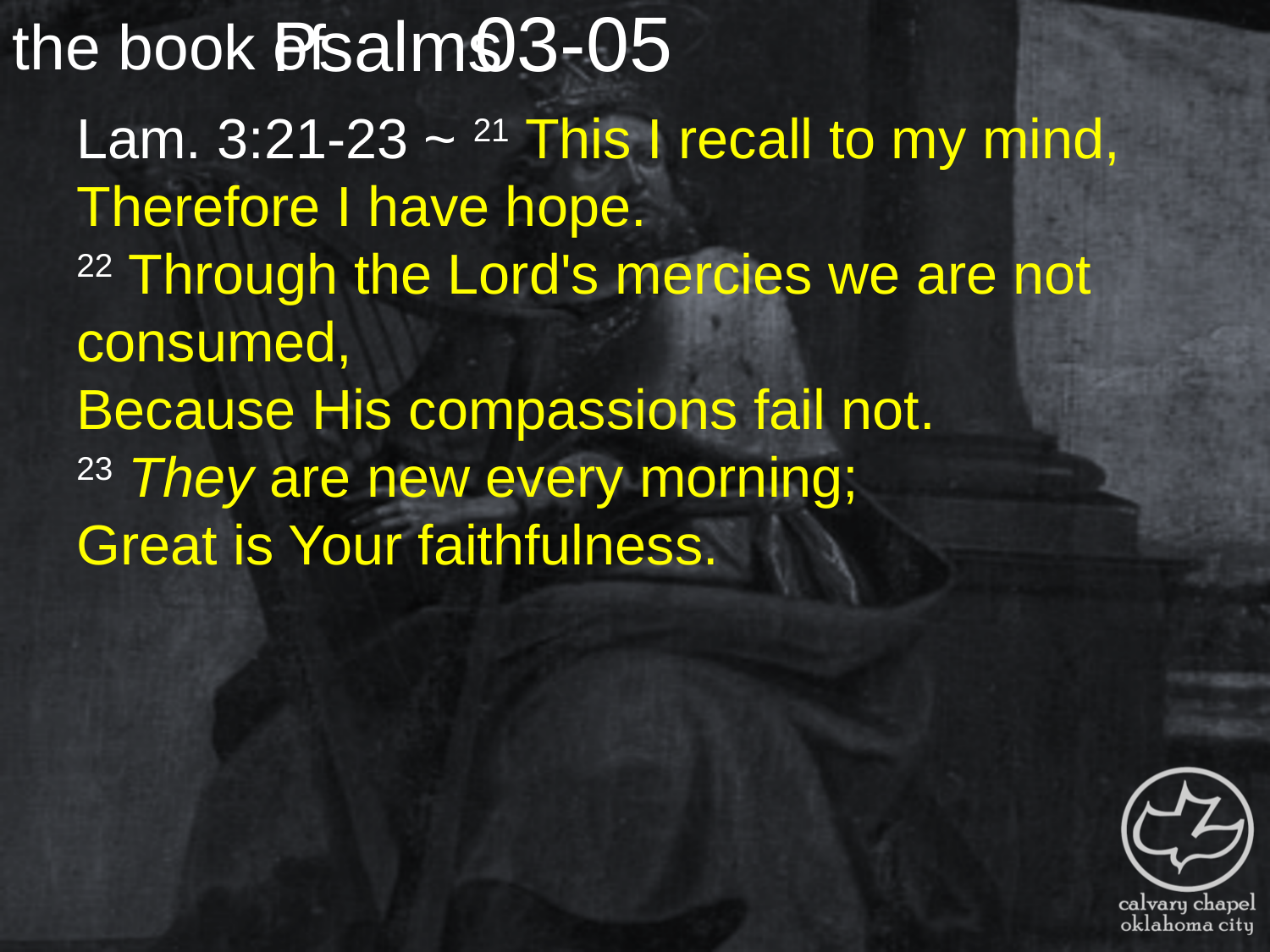

the book of
03-05
Psalms
Lam. 3:21-23 ~ 21 This I recall to my mind,
Therefore I have hope.
22 Through the Lord's mercies we are not consumed,
Because His compassions fail not.
23 They are new every morning;
Great is Your faithfulness.